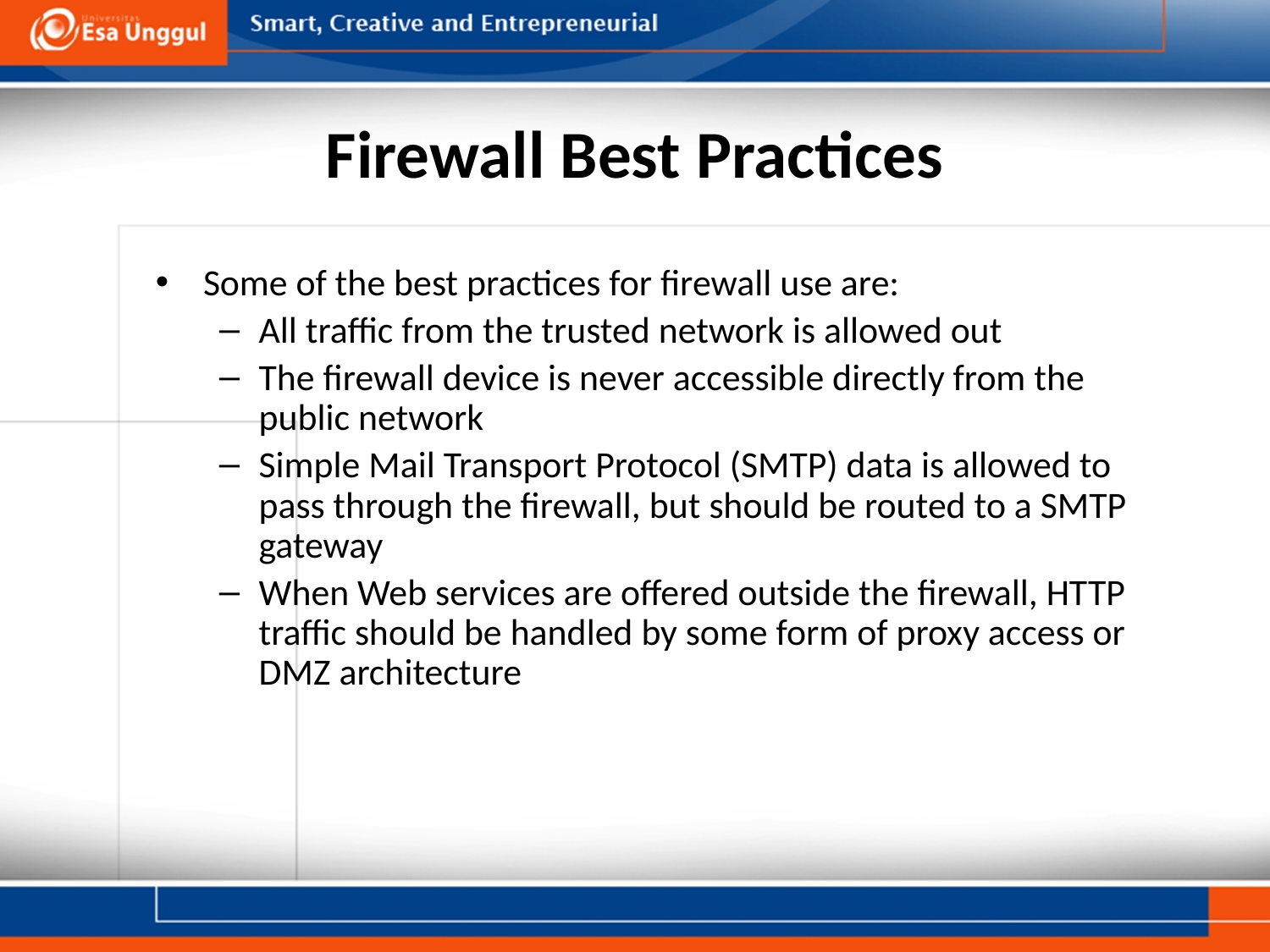

# Firewall Best Practices
Some of the best practices for firewall use are:
All traffic from the trusted network is allowed out
The firewall device is never accessible directly from the public network
Simple Mail Transport Protocol (SMTP) data is allowed to pass through the firewall, but should be routed to a SMTP gateway
When Web services are offered outside the firewall, HTTP traffic should be handled by some form of proxy access or DMZ architecture